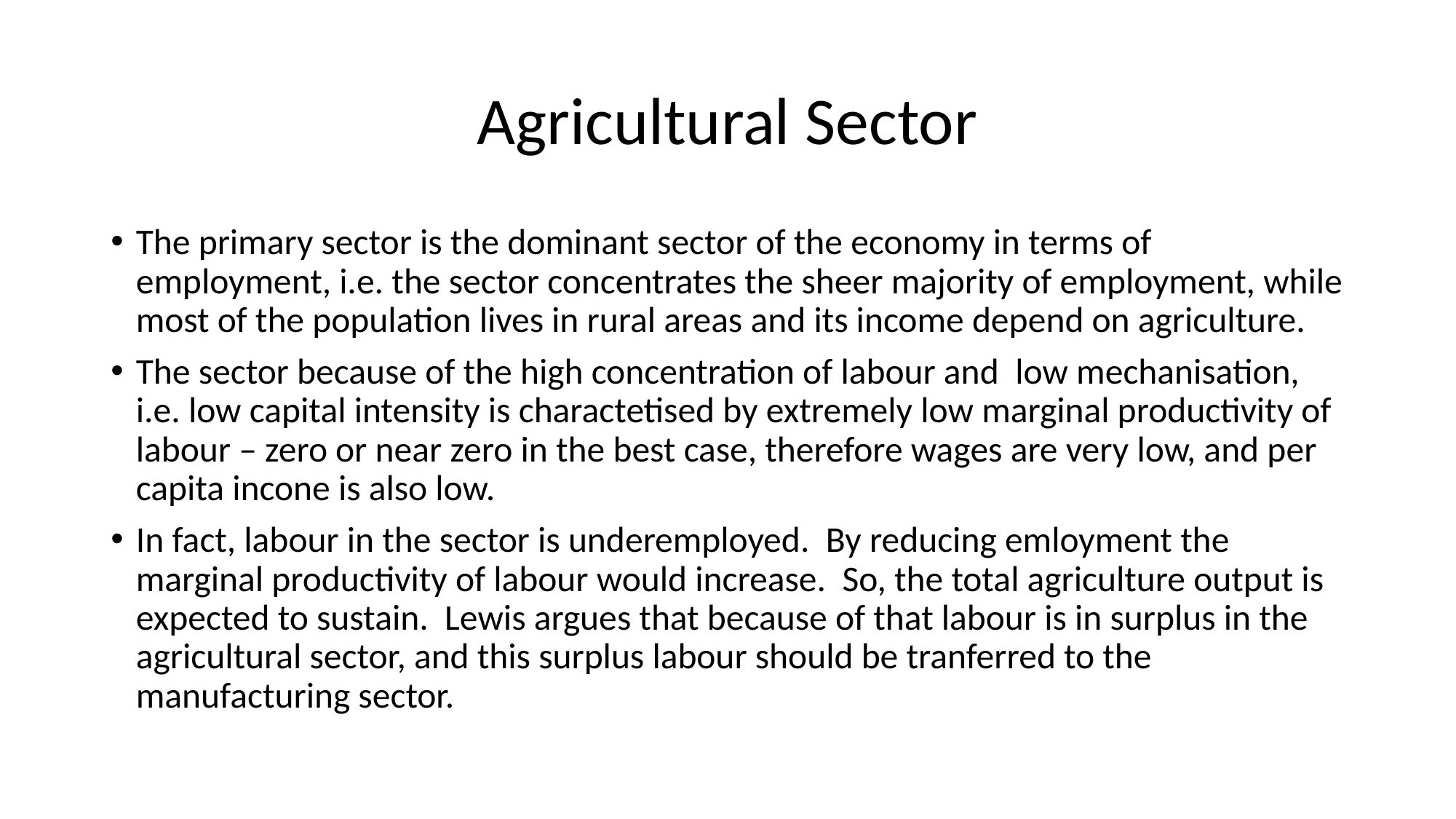

# Agricultural Sector
The primary sector is the dominant sector of the economy in terms of employment, i.e. the sector concentrates the sheer majority of employment, while most of the population lives in rural areas and its income depend on agriculture.
The sector because of the high concentration of labour and  low mechanisation, i.e. low capital intensity is charactetised by extremely low marginal productivity of labour – zero or near zero in the best case, therefore wages are very low, and per capita incone is also low.
In fact, labour in the sector is underemployed.  By reducing emloyment the marginal productivity of labour would increase.  So, the total agriculture output is expected to sustain.  Lewis argues that because of that labour is in surplus in the agricultural sector, and this surplus labour should be tranferred to the manufacturing sector.